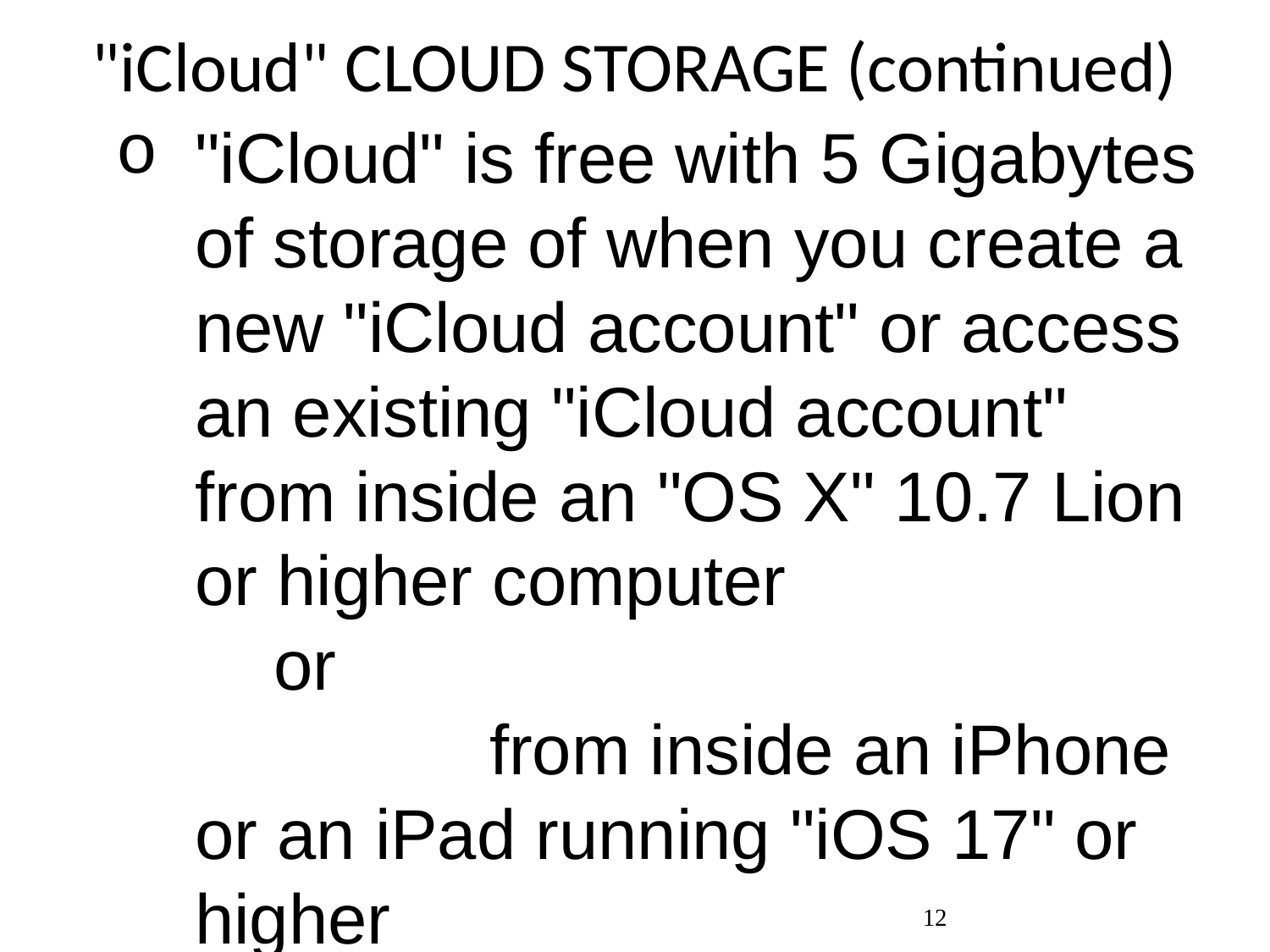

# "iCloud" CLOUD STORAGE (continued)
"iCloud" is free with 5 Gigabytes of storage of when you create a new "iCloud account" or access an existing "iCloud account"         from inside an "OS X" 10.7 Lion or higher computer                            or                                                              from inside an iPhone or an iPad running "iOS 17" or higher
12